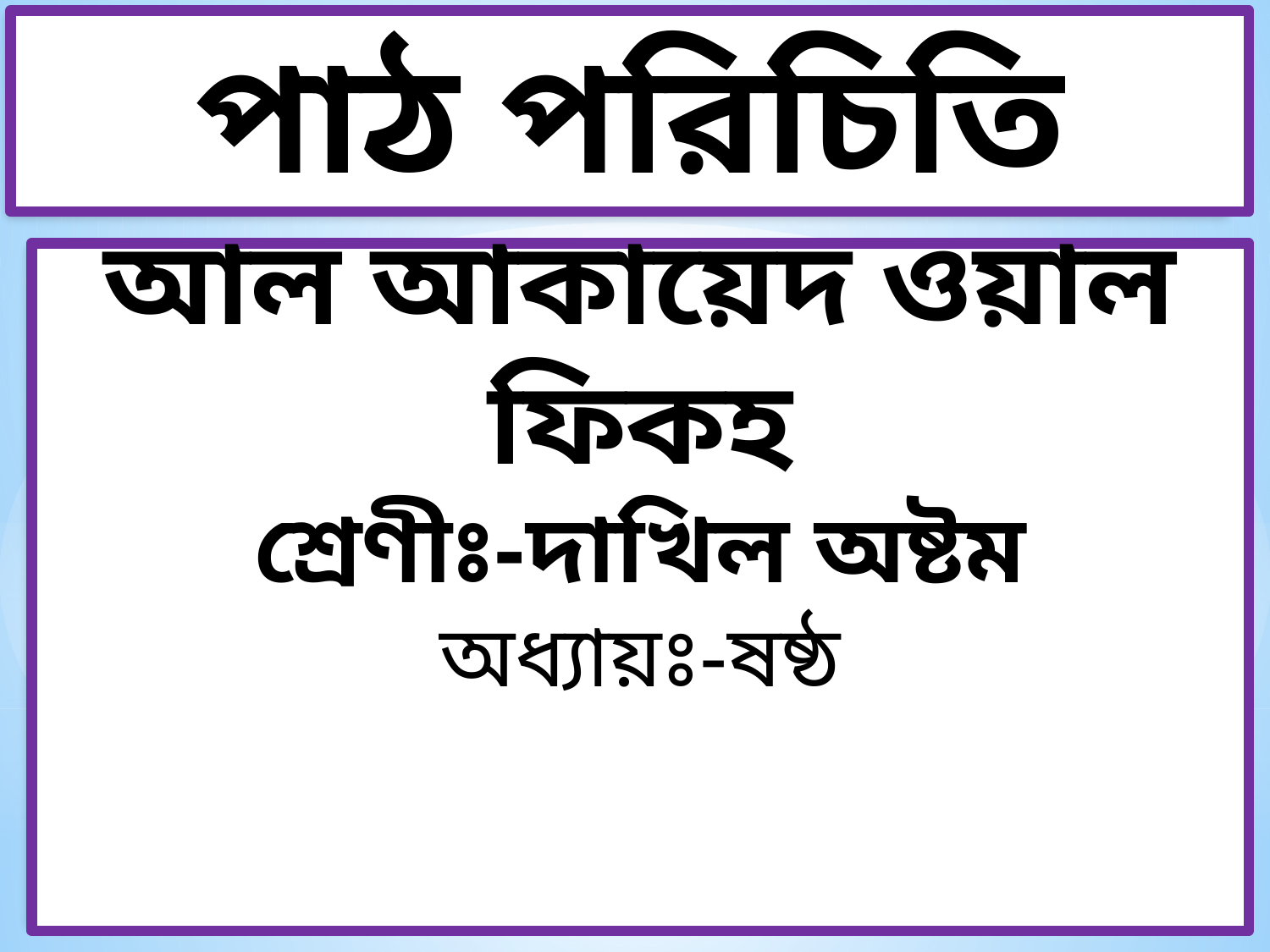

পাঠ পরিচিতি
আল আকায়েদ ওয়াল ফিকহ
শ্রেণীঃ-দাখিল অষ্টম
অধ্যায়ঃ-ষষ্ঠ